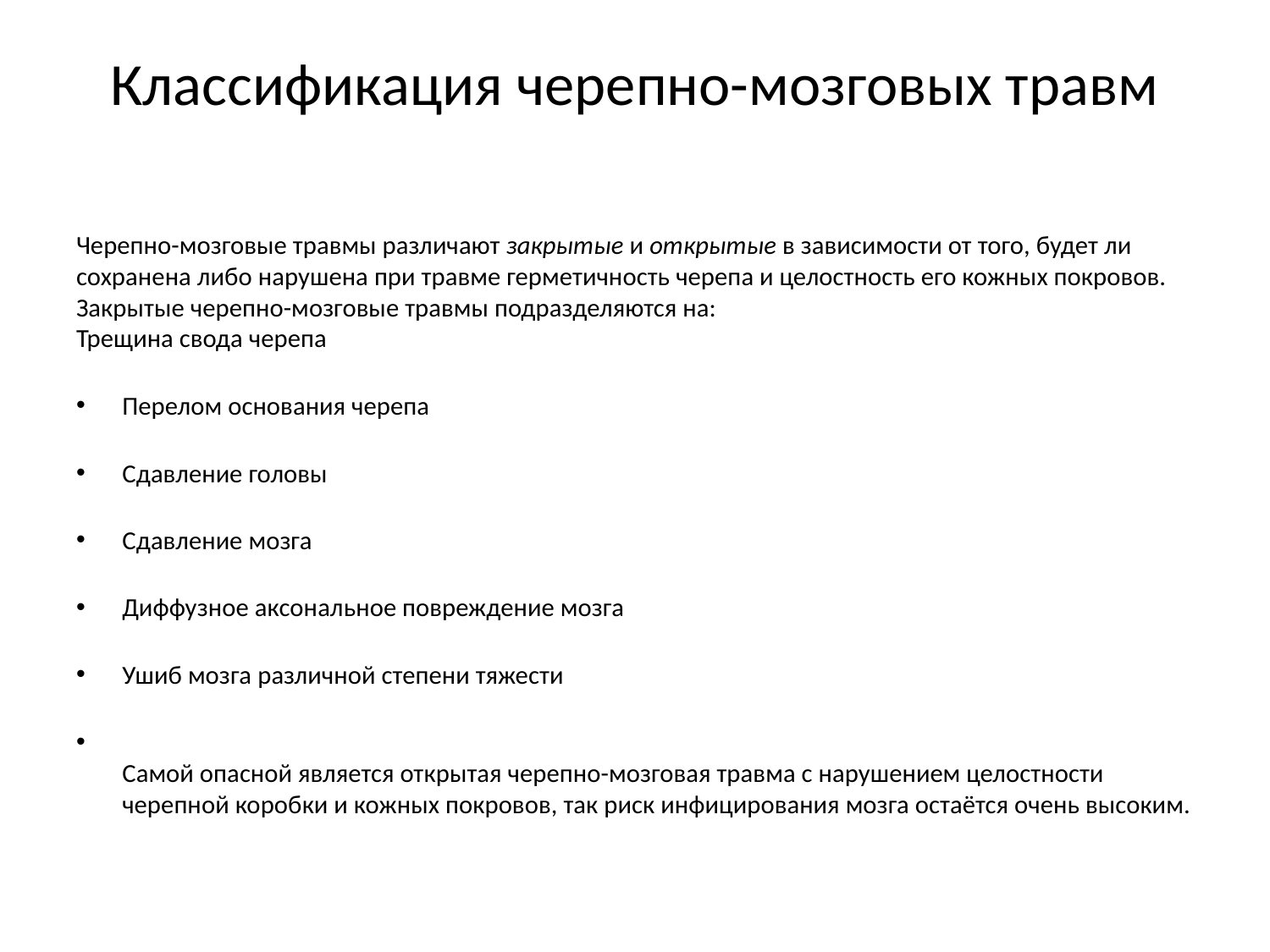

# Классификация черепно-мозговых травм
Черепно-мозговые травмы различают закрытые и открытые в зависимости от того, будет ли сохранена либо нарушена при травме герметичность черепа и целостность его кожных покровов. Закрытые черепно-мозговые травмы подразделяются на:
Трещина свода черепа
Перелом основания черепа
Сдавление головы
Сдавление мозга
Диффузное аксональное повреждение мозга
Ушиб мозга различной степени тяжести
Самой опасной является открытая черепно-мозговая травма с нарушением целостности черепной коробки и кожных покровов, так риск инфицирования мозга остаётся очень высоким.